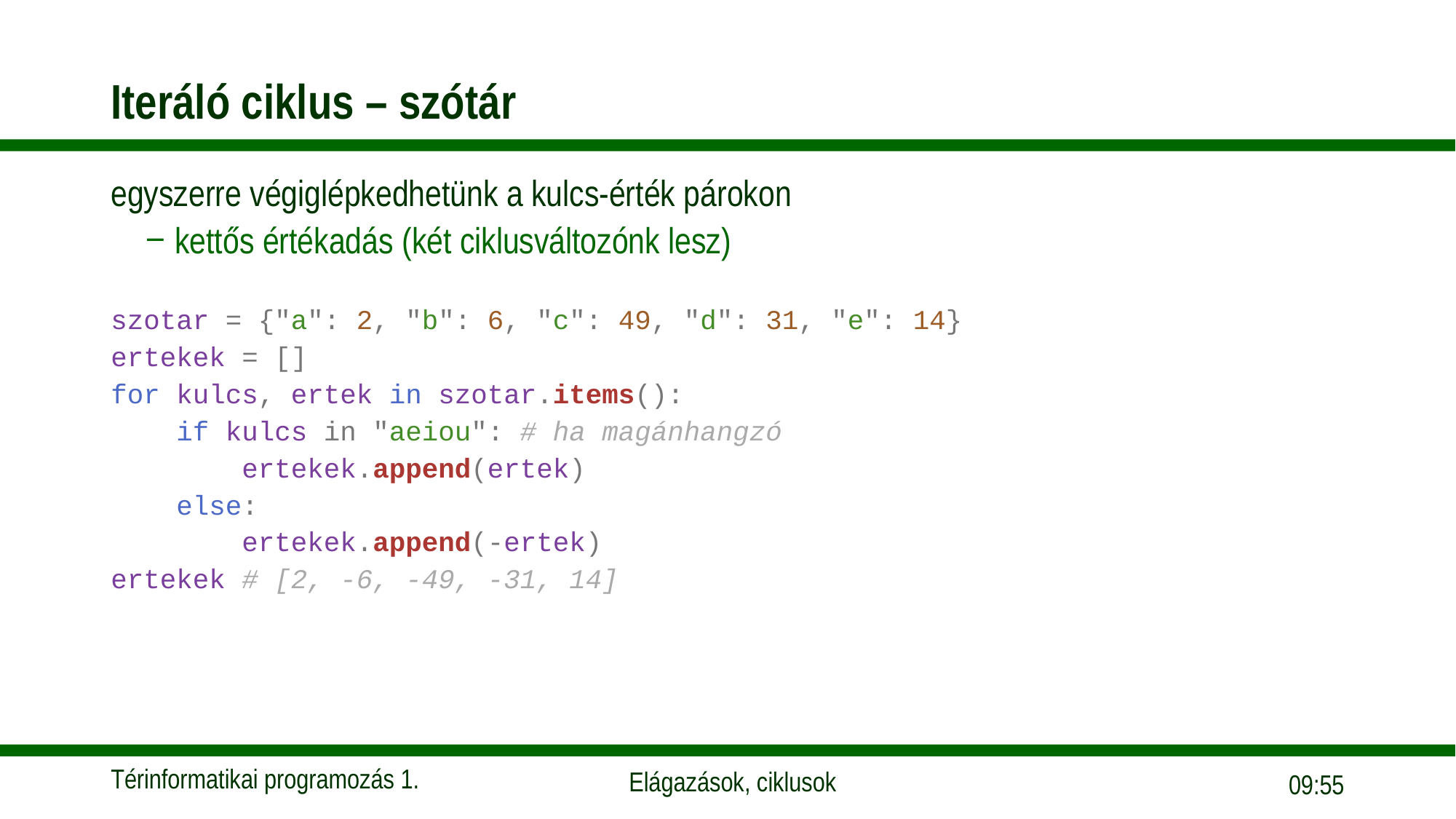

# Iteráló ciklus – szótár
egyszerre végiglépkedhetünk a kulcs-érték párokon
kettős értékadás (két ciklusváltozónk lesz)

szotar = {"a": 2, "b": 6, "c": 49, "d": 31, "e": 14}
ertekek = []
for kulcs, ertek in szotar.items():
    if kulcs in "aeiou": # ha magánhangzó
        ertekek.append(ertek)
    else:
        ertekek.append(-ertek)
ertekek # [2, -6, -49, -31, 14]
09:55